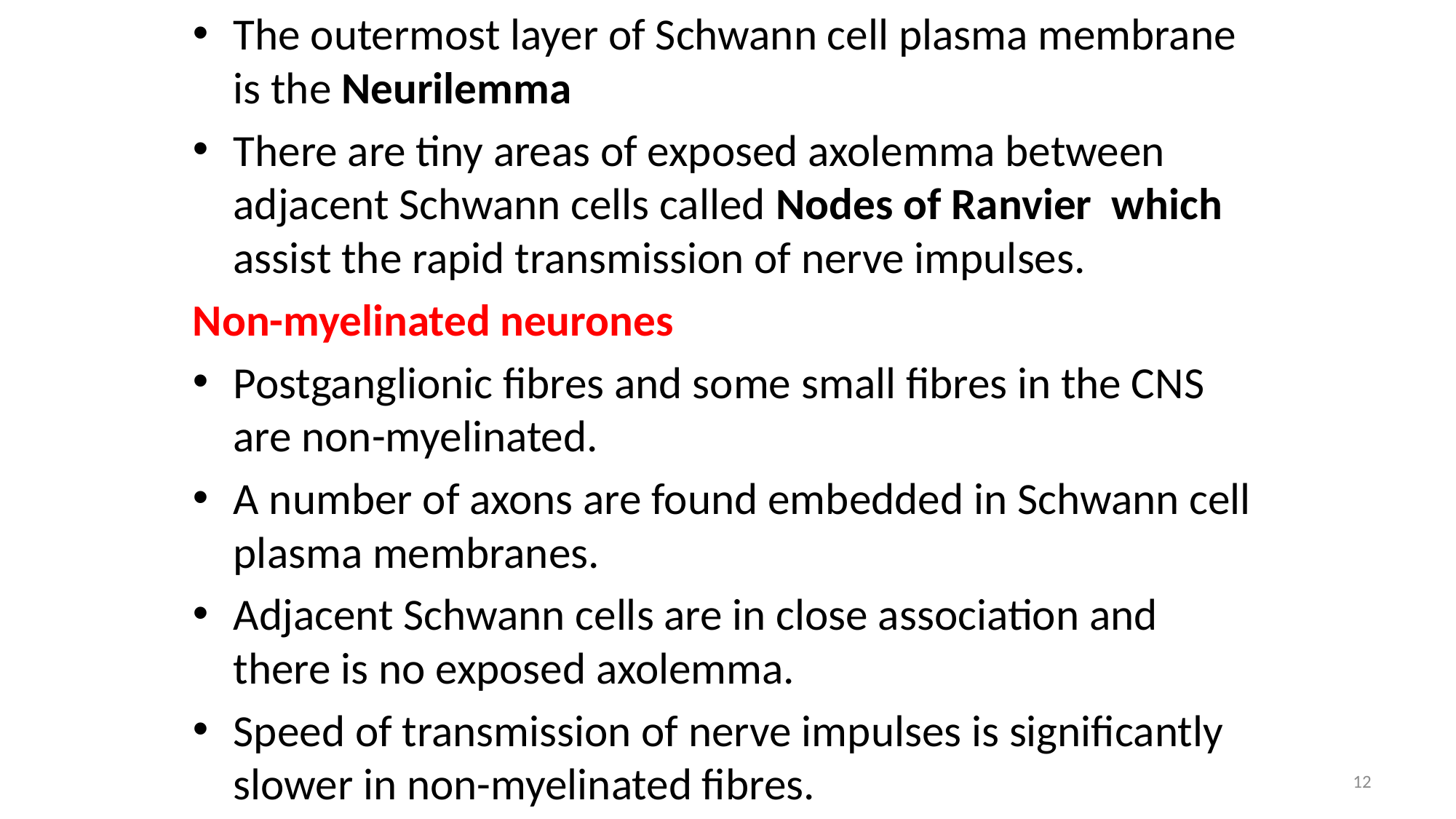

The outermost layer of Schwann cell plasma membrane is the Neurilemma
There are tiny areas of exposed axolemma between adjacent Schwann cells called Nodes of Ranvier  which assist the rapid transmission of nerve impulses.
Non-myelinated neurones
Postganglionic fibres and some small fibres in the CNS are non-myelinated.
A number of axons are found embedded in Schwann cell plasma membranes.
Adjacent Schwann cells are in close association and there is no exposed axolemma.
Speed of transmission of nerve impulses is significantly slower in non-myelinated fibres.

12